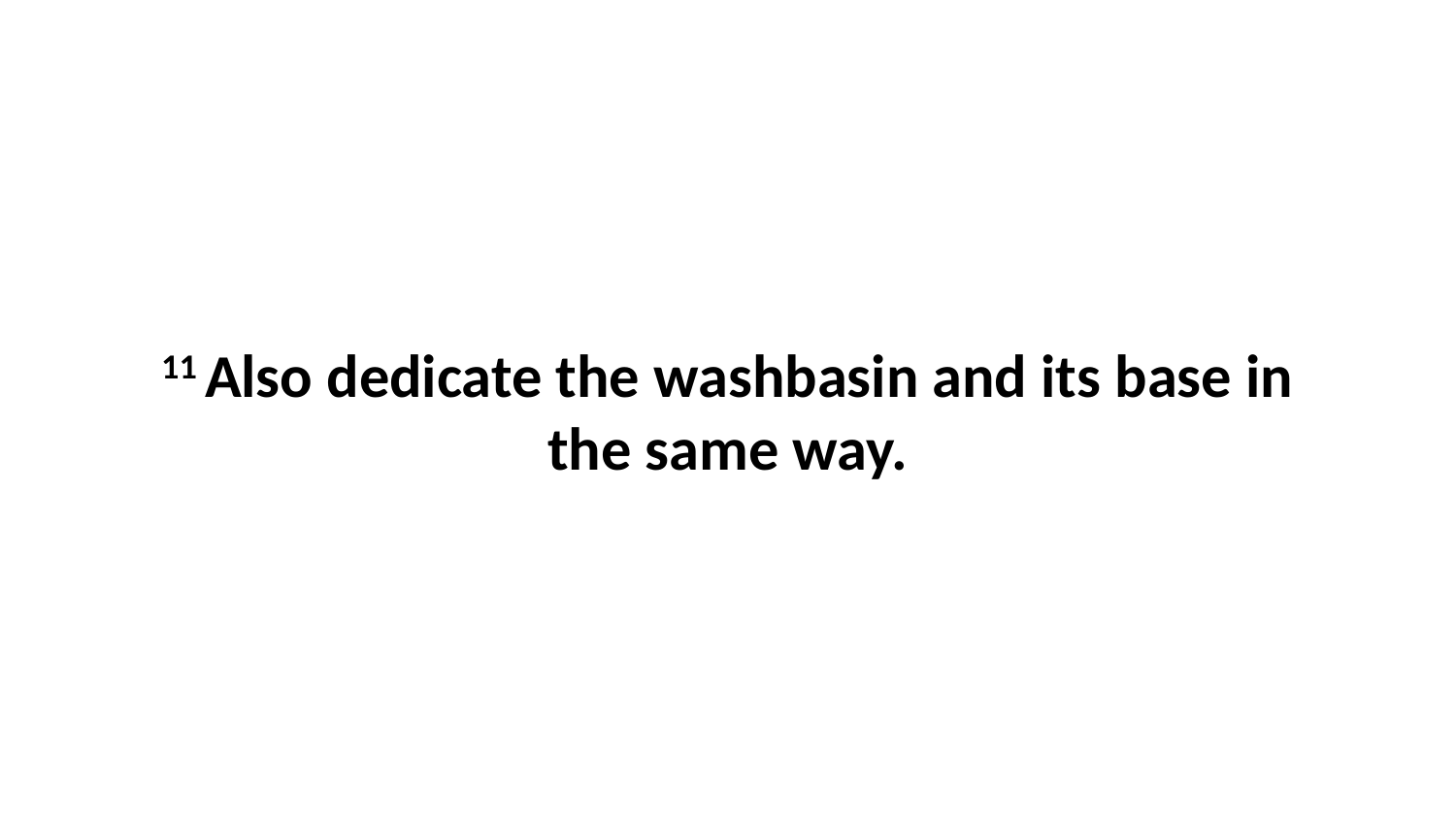

11 Also dedicate the washbasin and its base in the same way.